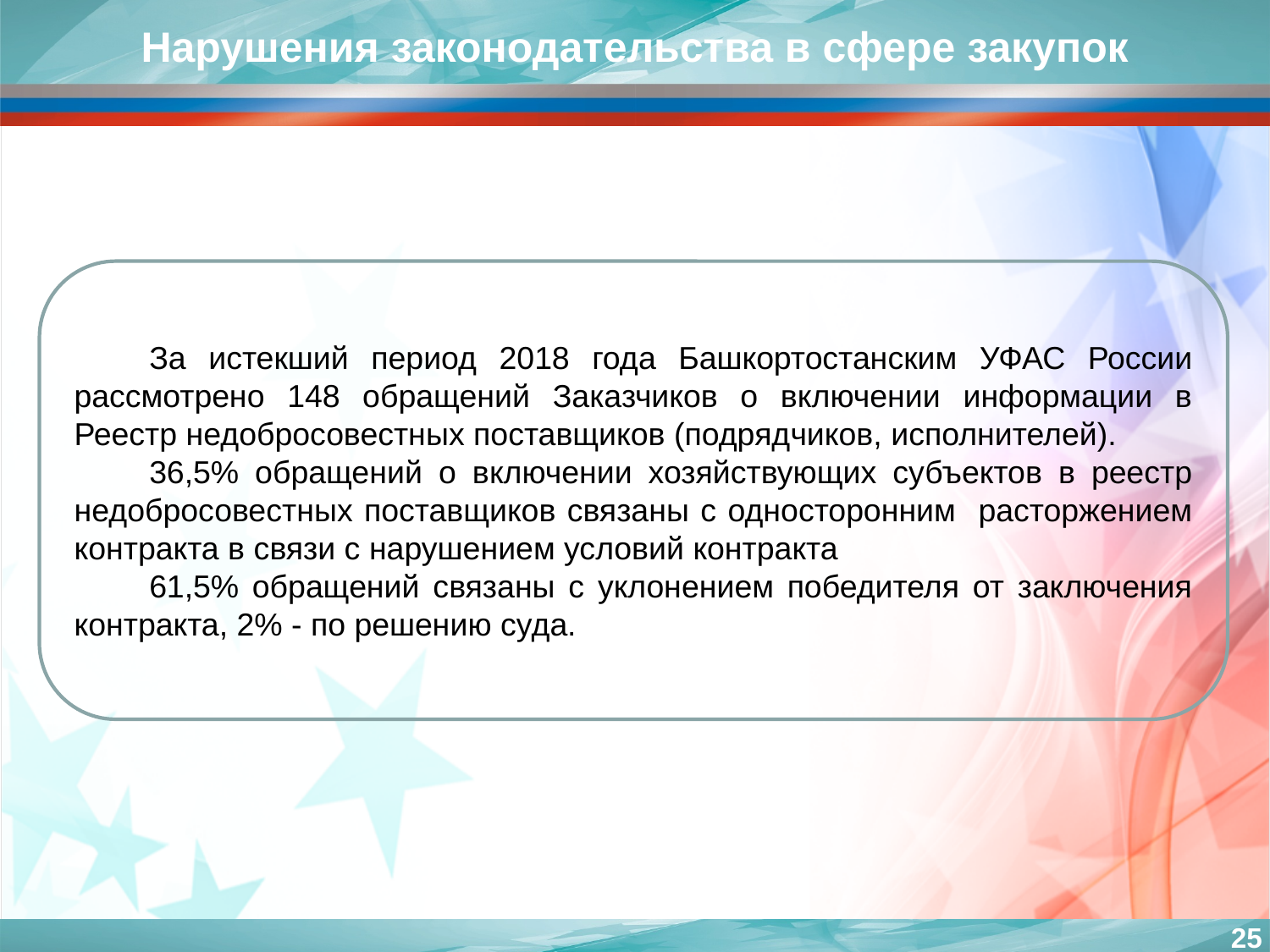

Нарушения законодательства в сфере закупок
За истекший период 2018 года Башкортостанским УФАС России рассмотрено 148 обращений Заказчиков о включении информации в Реестр недобросовестных поставщиков (подрядчиков, исполнителей).
36,5% обращений о включении хозяйствующих субъектов в реестр недобросовестных поставщиков связаны с односторонним  расторжением контракта в связи с нарушением условий контракта
61,5% обращений связаны с уклонением победителя от заключения контракта, 2% - по решению суда.
25